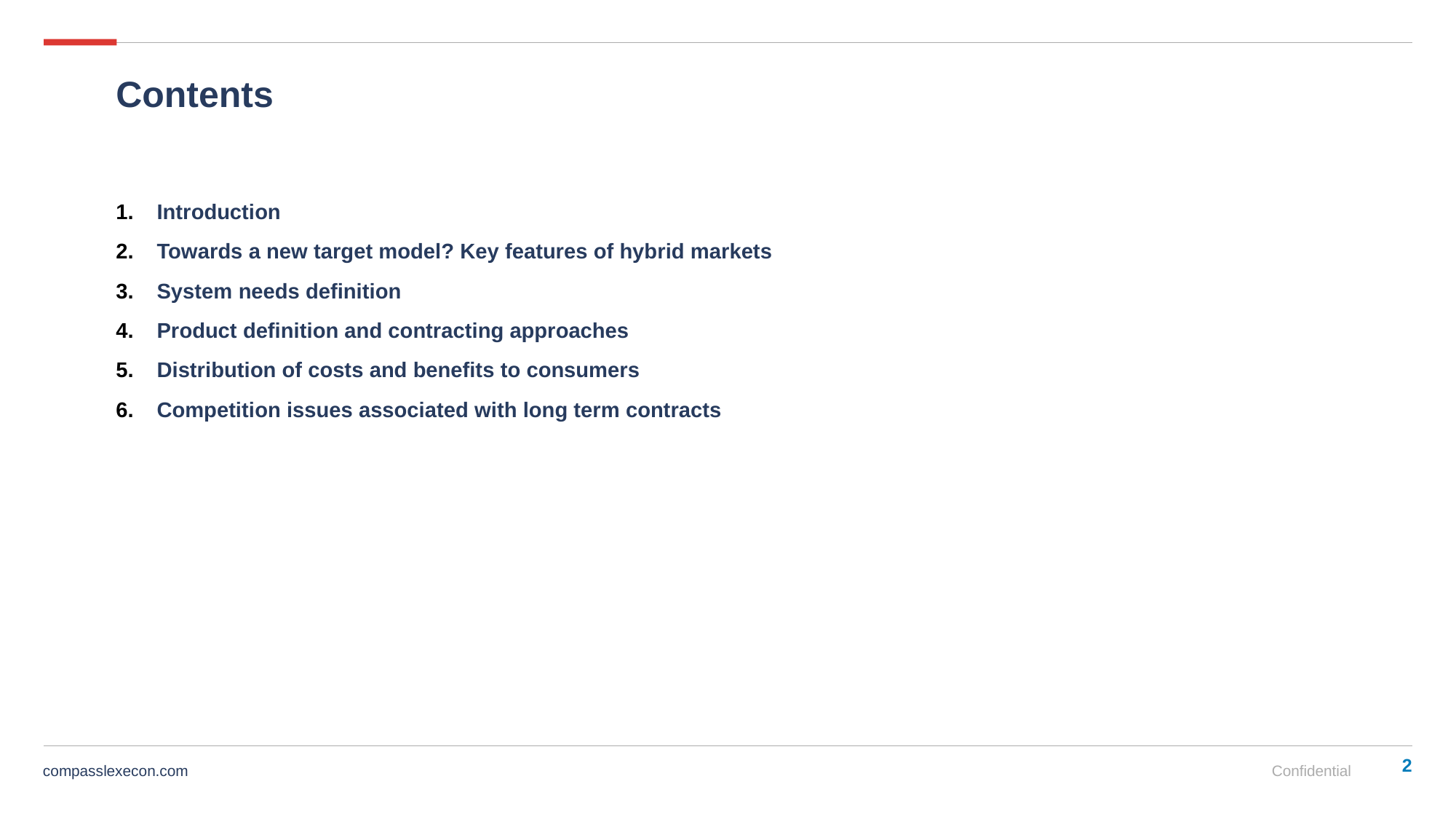

# Contents
Introduction
Towards a new target model? Key features of hybrid markets
System needs definition
Product definition and contracting approaches
Distribution of costs and benefits to consumers
Competition issues associated with long term contracts

2